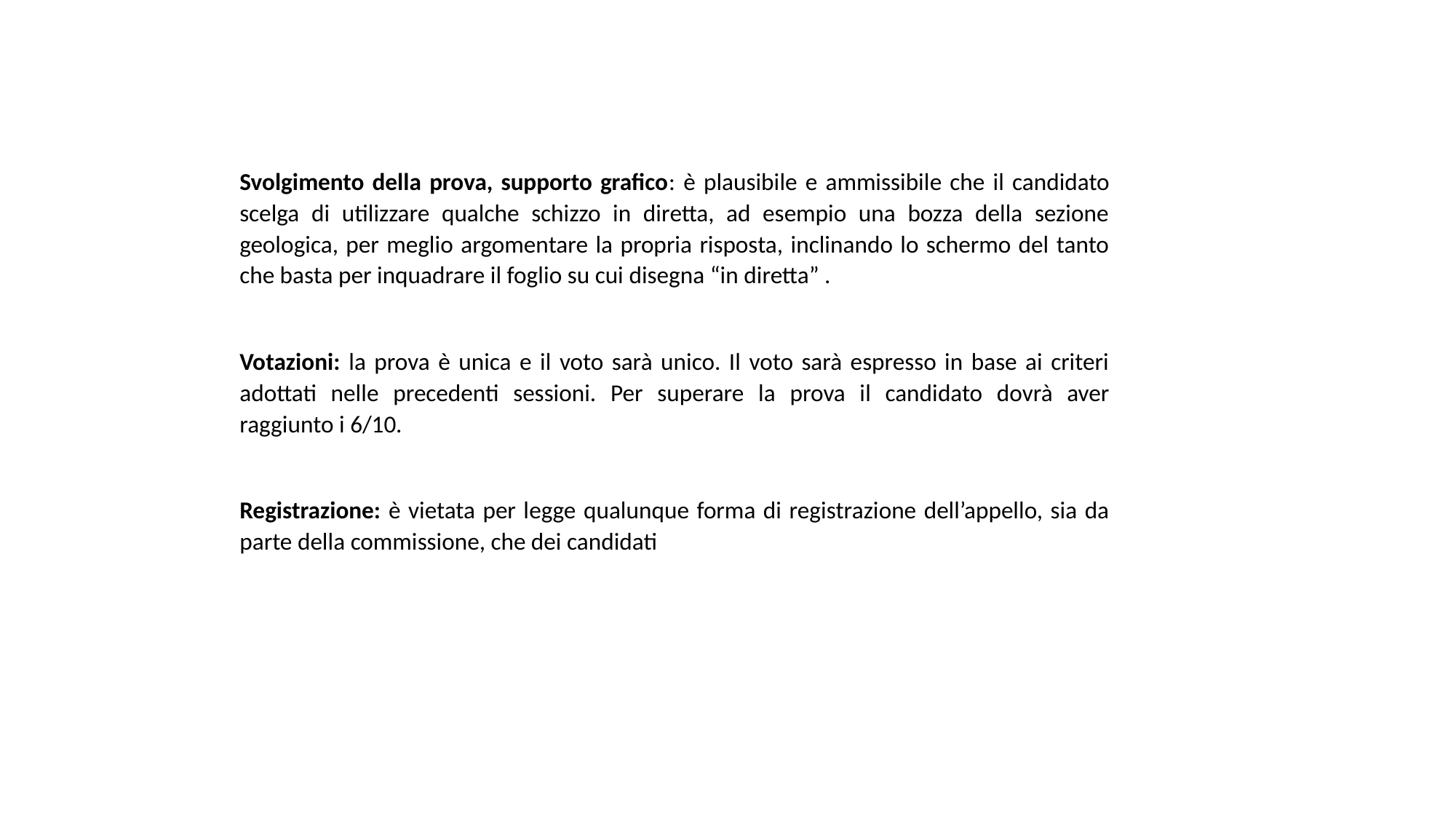

Svolgimento della prova, supporto grafico: è plausibile e ammissibile che il candidato scelga di utilizzare qualche schizzo in diretta, ad esempio una bozza della sezione geologica, per meglio argomentare la propria risposta, inclinando lo schermo del tanto che basta per inquadrare il foglio su cui disegna “in diretta” .

Votazioni: la prova è unica e il voto sarà unico. Il voto sarà espresso in base ai criteri adottati nelle precedenti sessioni. Per superare la prova il candidato dovrà aver raggiunto i 6/10.

Registrazione: è vietata per legge qualunque forma di registrazione dell’appello, sia da parte della commissione, che dei candidati